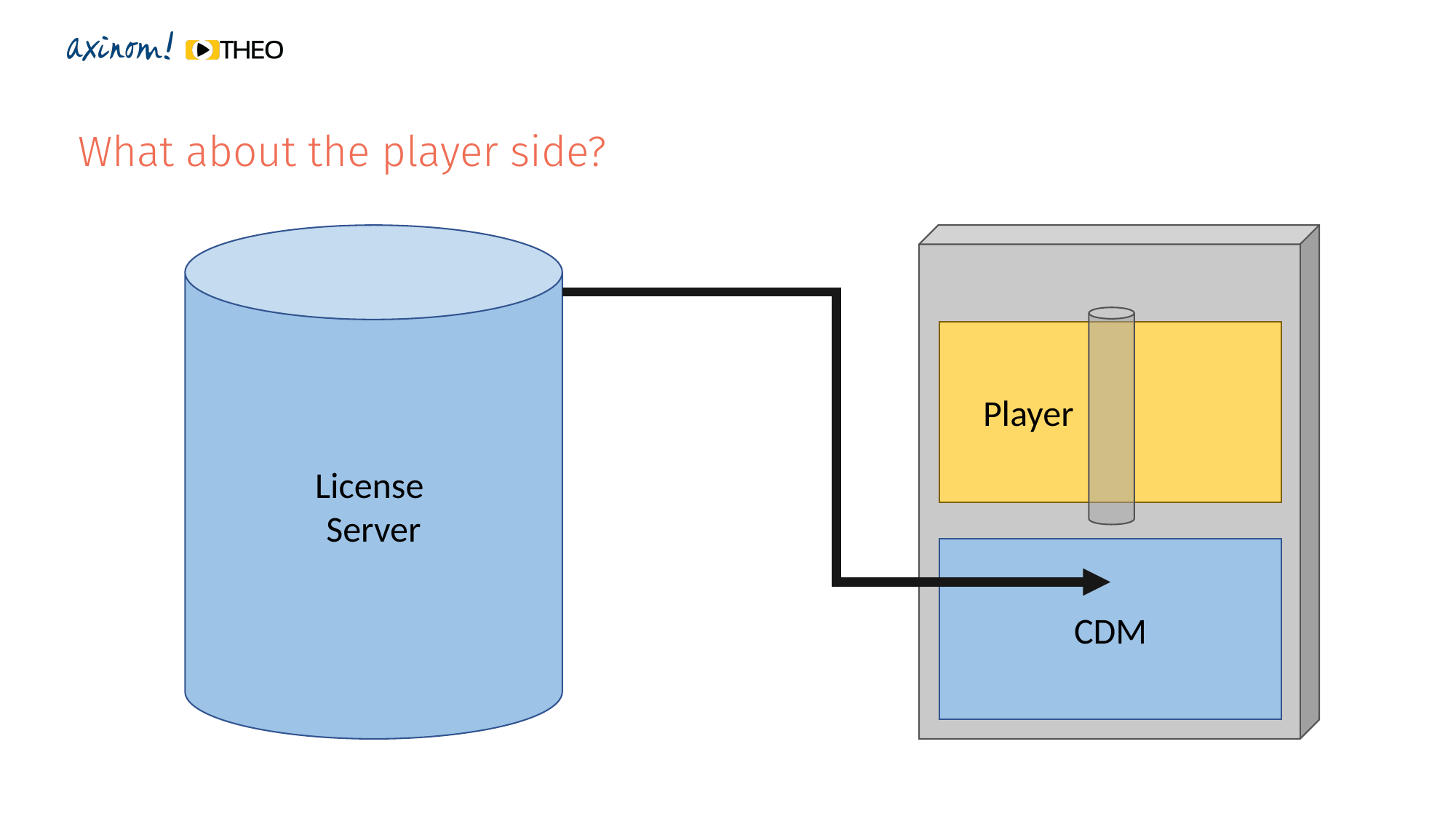

What about the player side?

License
Server

    Player
CDM